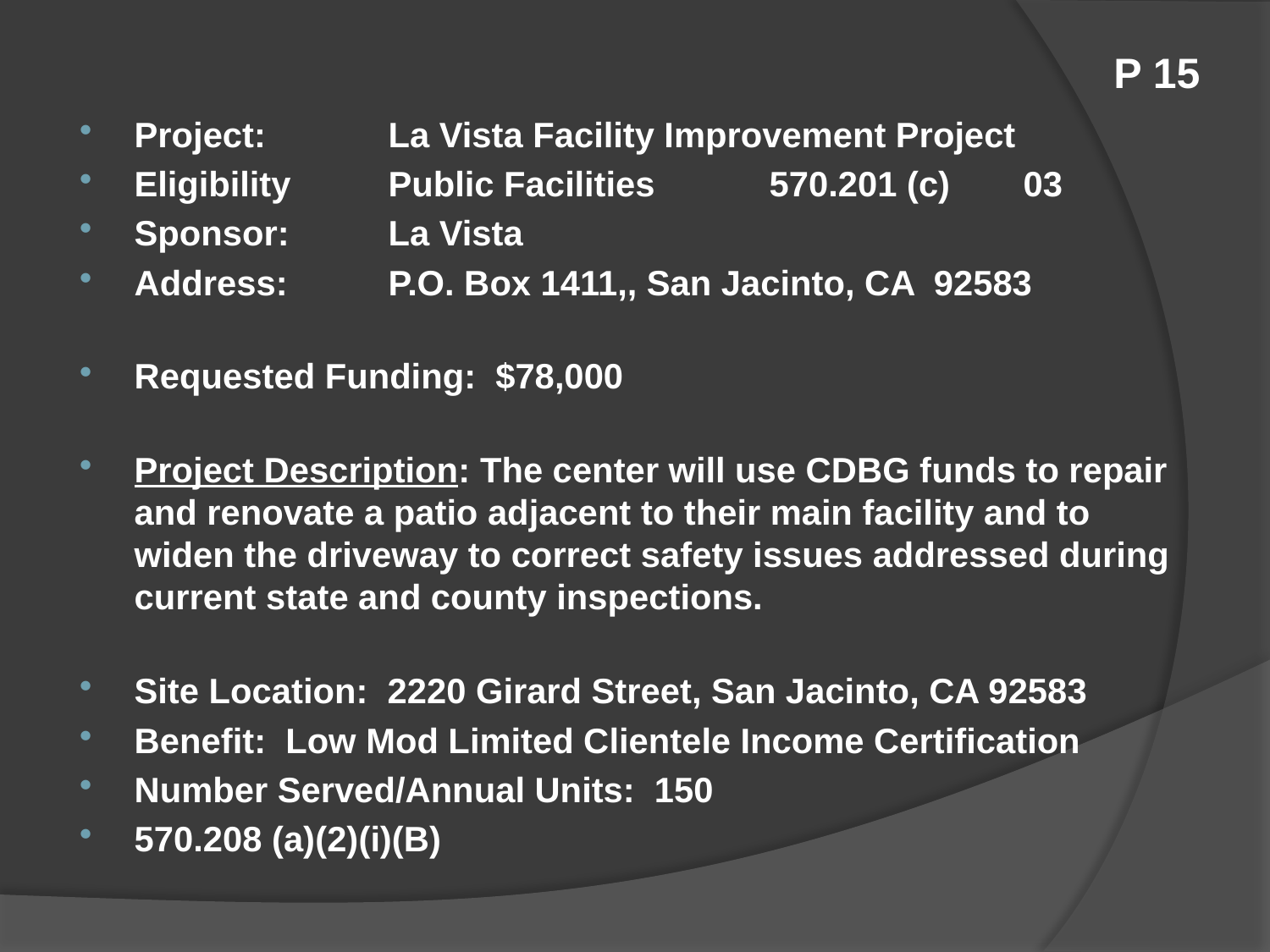

# P 15
Project:	La Vista Facility Improvement Project
Eligibility	Public Facilities	570.201 (c)	03
Sponsor:	La Vista
Address:	P.O. Box 1411,, San Jacinto, CA  92583

Requested Funding:  $78,000

Project Description: The center will use CDBG funds to repair and renovate a patio adjacent to their main facility and to widen the driveway to correct safety issues addressed during current state and county inspections.

Site Location:  2220 Girard Street, San Jacinto, CA 92583
Benefit:  Low Mod Limited Clientele Income Certification
Number Served/Annual Units:  150
570.208 (a)(2)(i)(B)